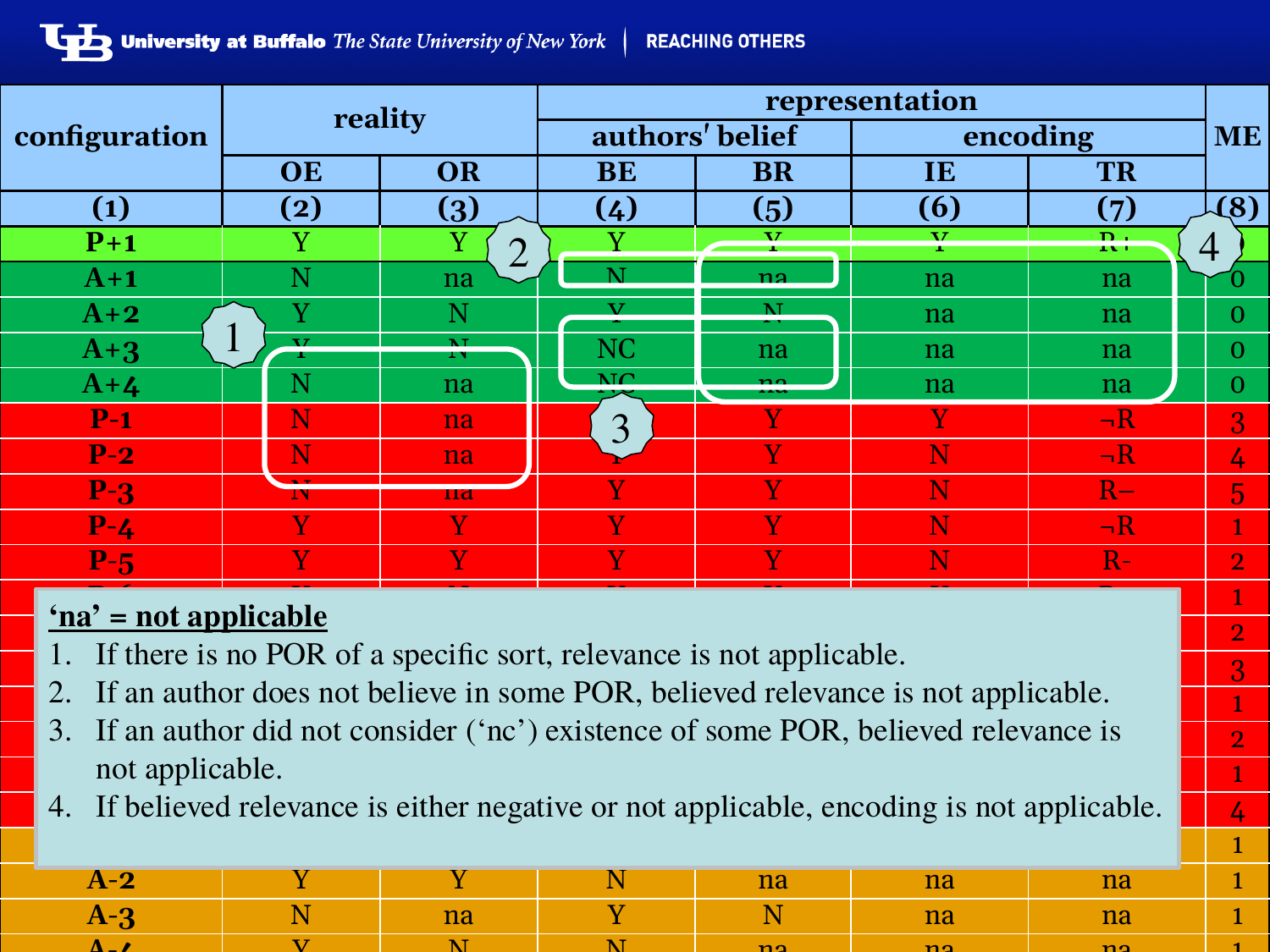

| configuration | reality |  | representation |  |  |  | ME |
| --- | --- | --- | --- | --- | --- | --- | --- |
|  |  |  | authors' belief |  | encoding |  |  |
|  | OE | OR | BE | BR | IE | TR |  |
| (1) | (2) | (3) | (4) | (5) | (6) | (7) | (8) |
| P+1 | Y | Y | Y | Y | Y | R+ | 0 |
| A+1 | N | na | N | na | na | na | 0 |
| A+2 | Y | N | Y | N | na | na | 0 |
| A+3 | Y | N | NC | na | na | na | 0 |
| A+4 | N | na | NC | na | na | na | 0 |
| P-1 | N | na | Y | Y | Y | ¬R | 3 |
| P-2 | N | na | Y | Y | N | ¬R | 4 |
| P-3 | N | na | Y | Y | N | R– | 5 |
| P-4 | Y | Y | Y | Y | N | ¬R | 1 |
| P-5 | Y | Y | Y | Y | N | R- | 2 |
| P-6 | Y | N | Y | Y | Y | R+ | 1 |
| P-7 | Y | N | Y | Y | N | ¬R | 2 |
| P-8 | Y | N | Y | Y | N | R– | 3 |
| P-9 | Y | Y | Y | Y | Y | R++ | 1 |
| P-10 | Y | N | Y | Y | Y | R++ | 2 |
| P-11 | Y | Y | Y | Y | Y | Ra | 1 |
| P-12 | N | na | Y | Y | Y | Ra | 4 |
| A-1 | Y | Y | Y | N | na | na | 1 |
| A-2 | Y | Y | N | na | na | na | 1 |
| A-3 | N | na | Y | N | na | na | 1 |
| A-4 | Y | N | N | na | na | na | 1 |
| A-5 | Y | Y | NC | na | na | na | 1 |
#
4

2

1

3
‘na’ = not applicable
If there is no POR of a specific sort, relevance is not applicable.
If an author does not believe in some POR, believed relevance is not applicable.
If an author did not consider (‘nc’) existence of some POR, believed relevance is not applicable.
If believed relevance is either negative or not applicable, encoding is not applicable.